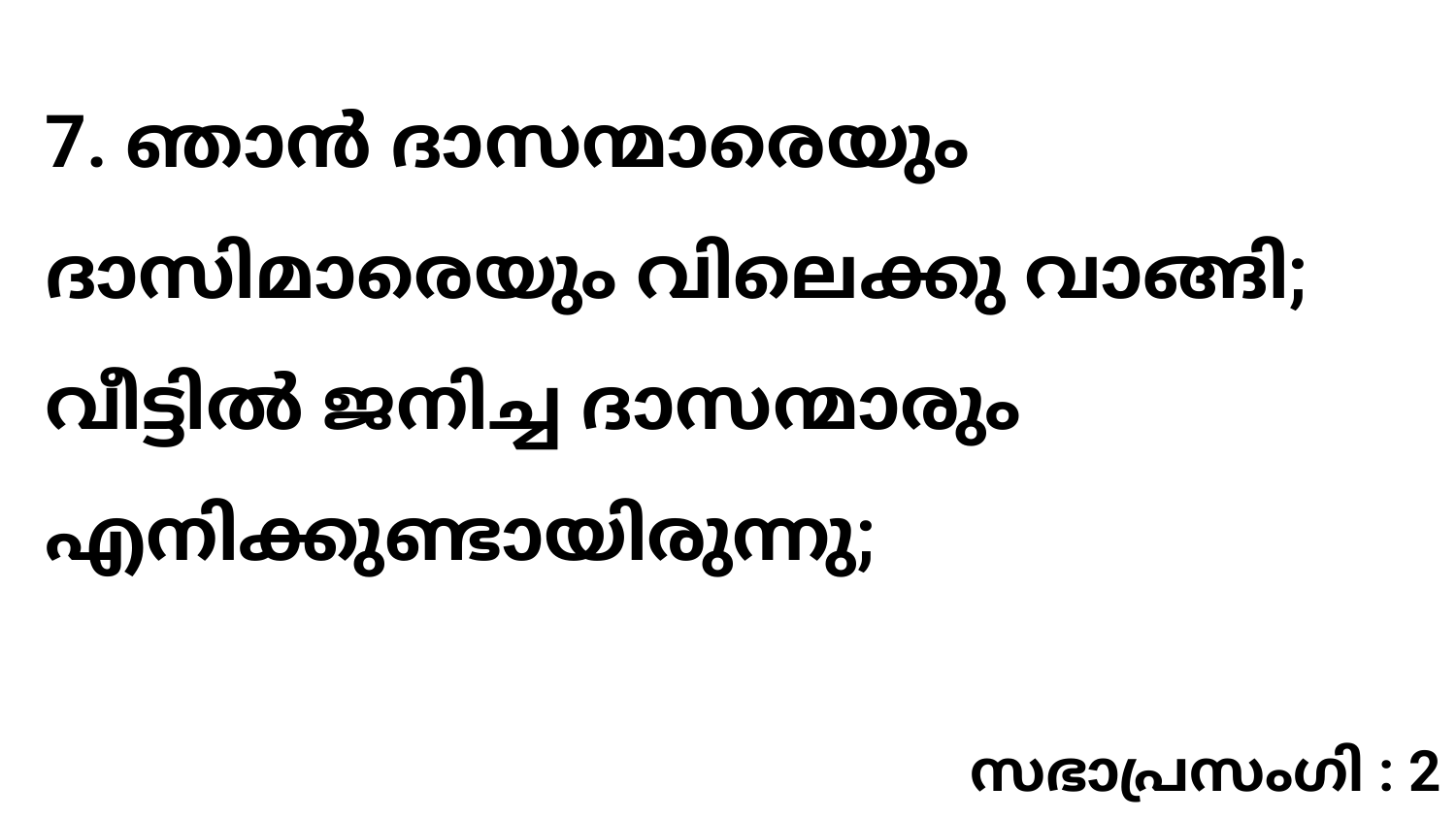

7. ഞാൻ ദാസന്മാരെയും ദാസിമാരെയും വിലെക്കു വാങ്ങി; വീട്ടിൽ ജനിച്ച ദാസന്മാരും എനിക്കുണ്ടായിരുന്നു;
സഭാപ്രസംഗി : 2